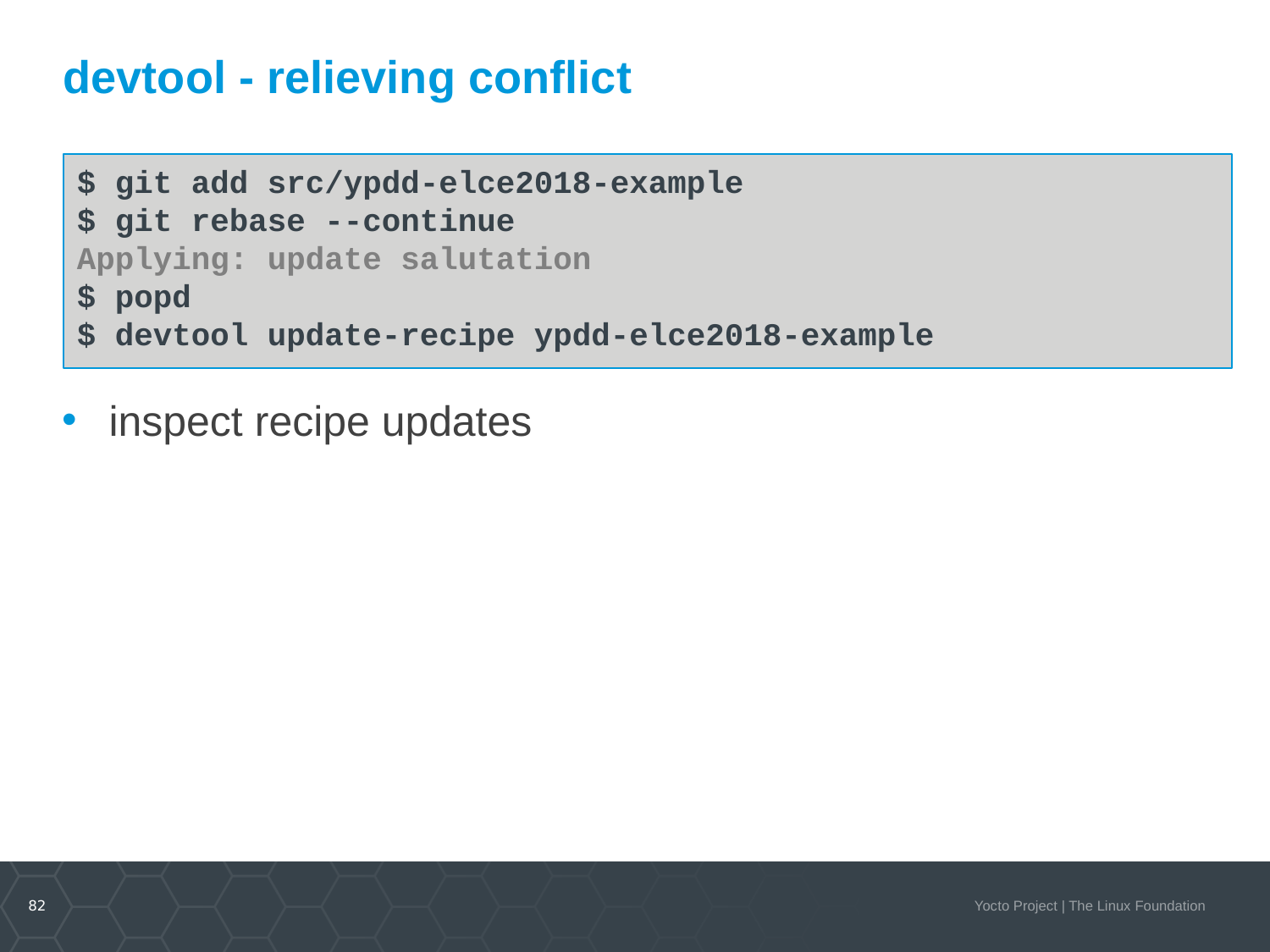

devtool - relieving conflict
$ git add src/ypdd-elce2018-example
$ git rebase --continue
Applying: update salutation
$ popd
$ devtool update-recipe ypdd-elce2018-example
inspect recipe updates